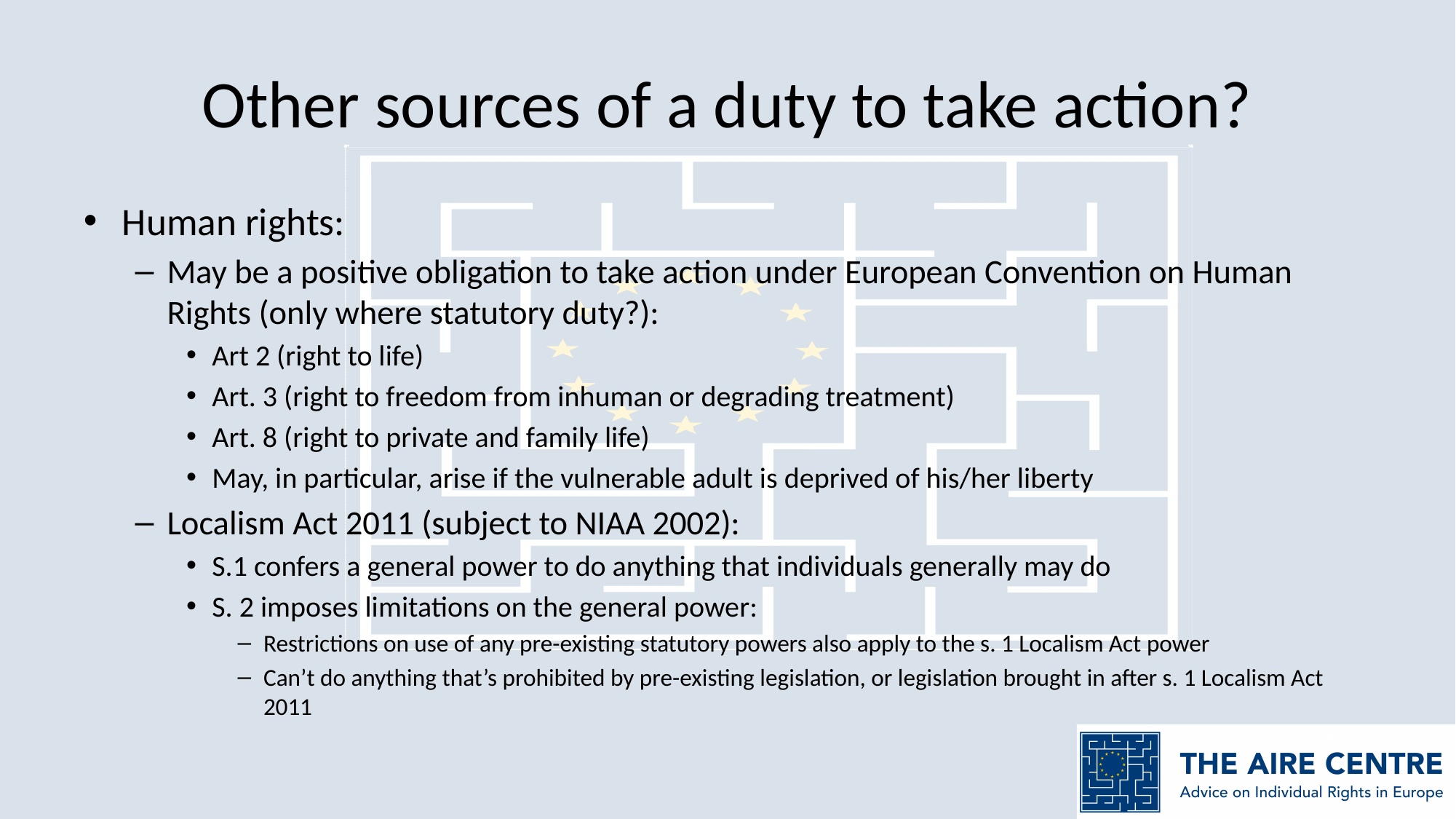

# Other sources of a duty to take action?
Human rights:
May be a positive obligation to take action under European Convention on Human Rights (only where statutory duty?):
Art 2 (right to life)
Art. 3 (right to freedom from inhuman or degrading treatment)
Art. 8 (right to private and family life)
May, in particular, arise if the vulnerable adult is deprived of his/her liberty
Localism Act 2011 (subject to NIAA 2002):
S.1 confers a general power to do anything that individuals generally may do
S. 2 imposes limitations on the general power:
Restrictions on use of any pre-existing statutory powers also apply to the s. 1 Localism Act power
Can’t do anything that’s prohibited by pre-existing legislation, or legislation brought in after s. 1 Localism Act 2011